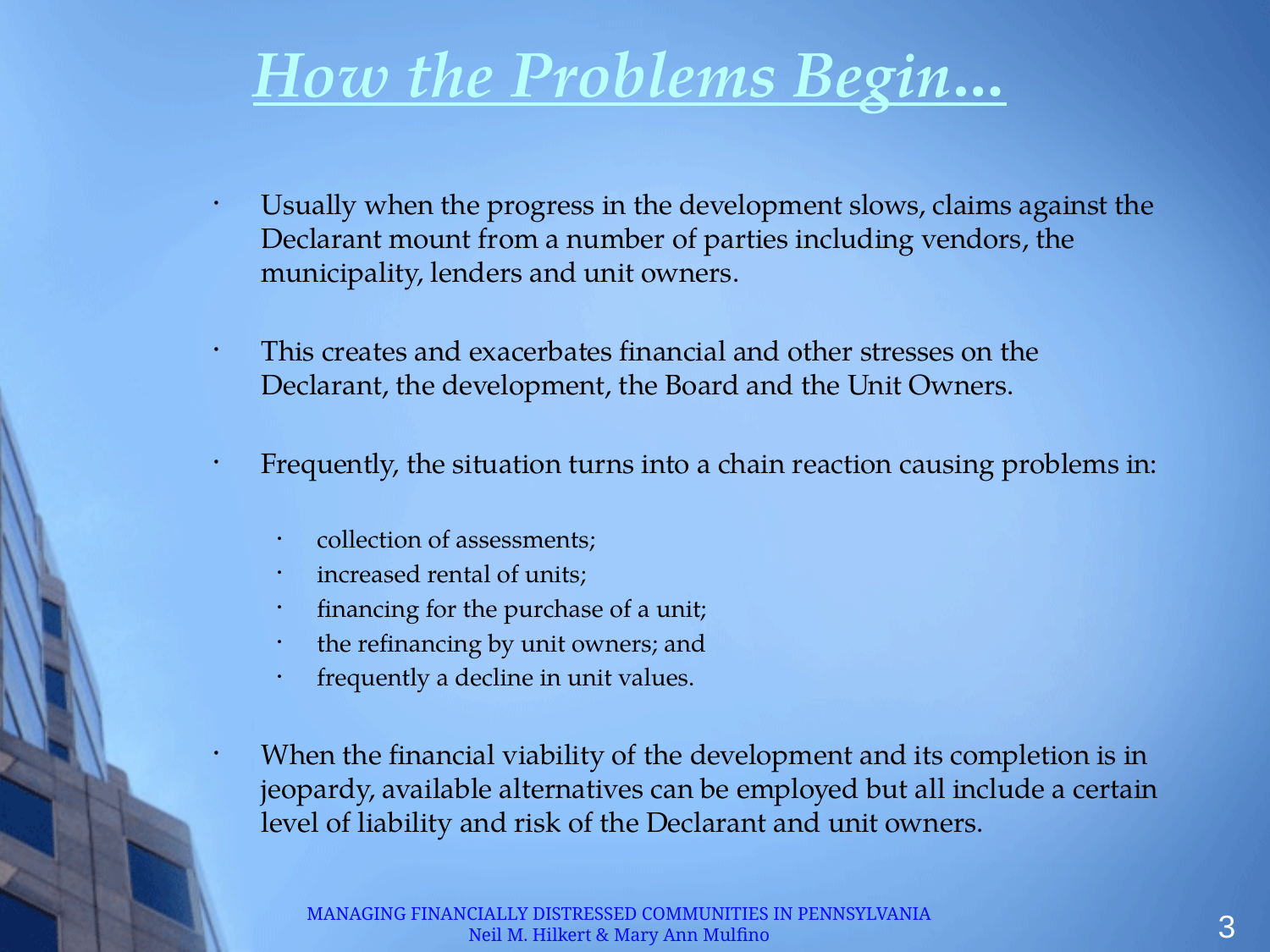

# How the Problems Begin…
Usually when the progress in the development slows, claims against the Declarant mount from a number of parties including vendors, the municipality, lenders and unit owners.

This creates and exacerbates financial and other stresses on the Declarant, the development, the Board and the Unit Owners.

Frequently, the situation turns into a chain reaction causing problems in:

collection of assessments;
increased rental of units;
financing for the purchase of a unit;
the refinancing by unit owners; and
frequently a decline in unit values.

When the financial viability of the development and its completion is in jeopardy, available alternatives can be employed but all include a certain level of liability and risk of the Declarant and unit owners.

MANAGING FINANCIALLY DISTRESSED COMMUNITIES IN PENNSYLVANIA
Neil M. Hilkert & Mary Ann Mulfino
 3